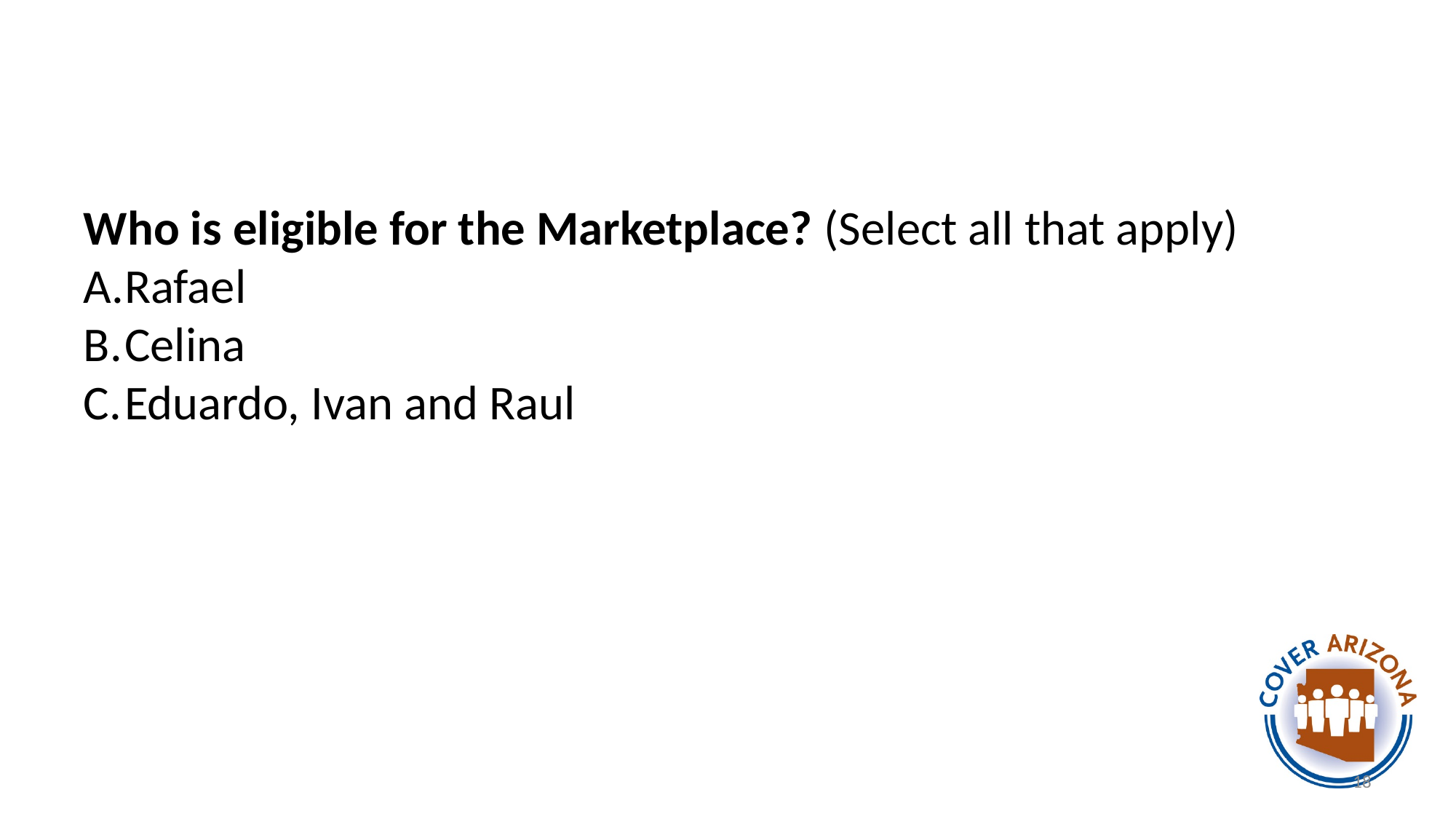

#
Who is eligible for the Marketplace? (Select all that apply)
Rafael
Celina
Eduardo, Ivan and Raul

18